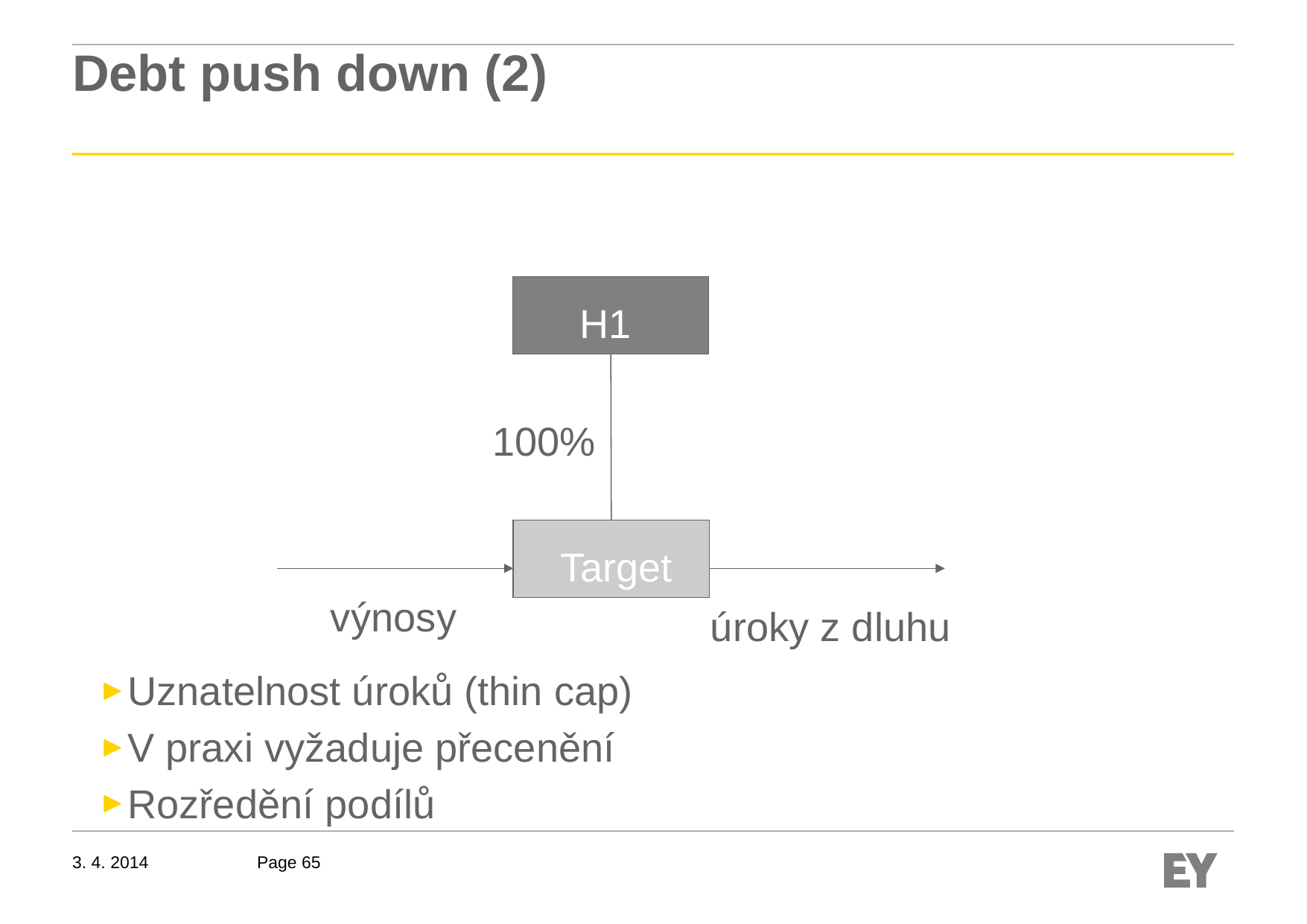

# Debt push down (2)

H1
100%

Target
výnosy
úroky z dluhu
Uznatelnost úroků (thin cap)
V praxi vyžaduje přecenění
Rozředění podílů
3. 4. 2014